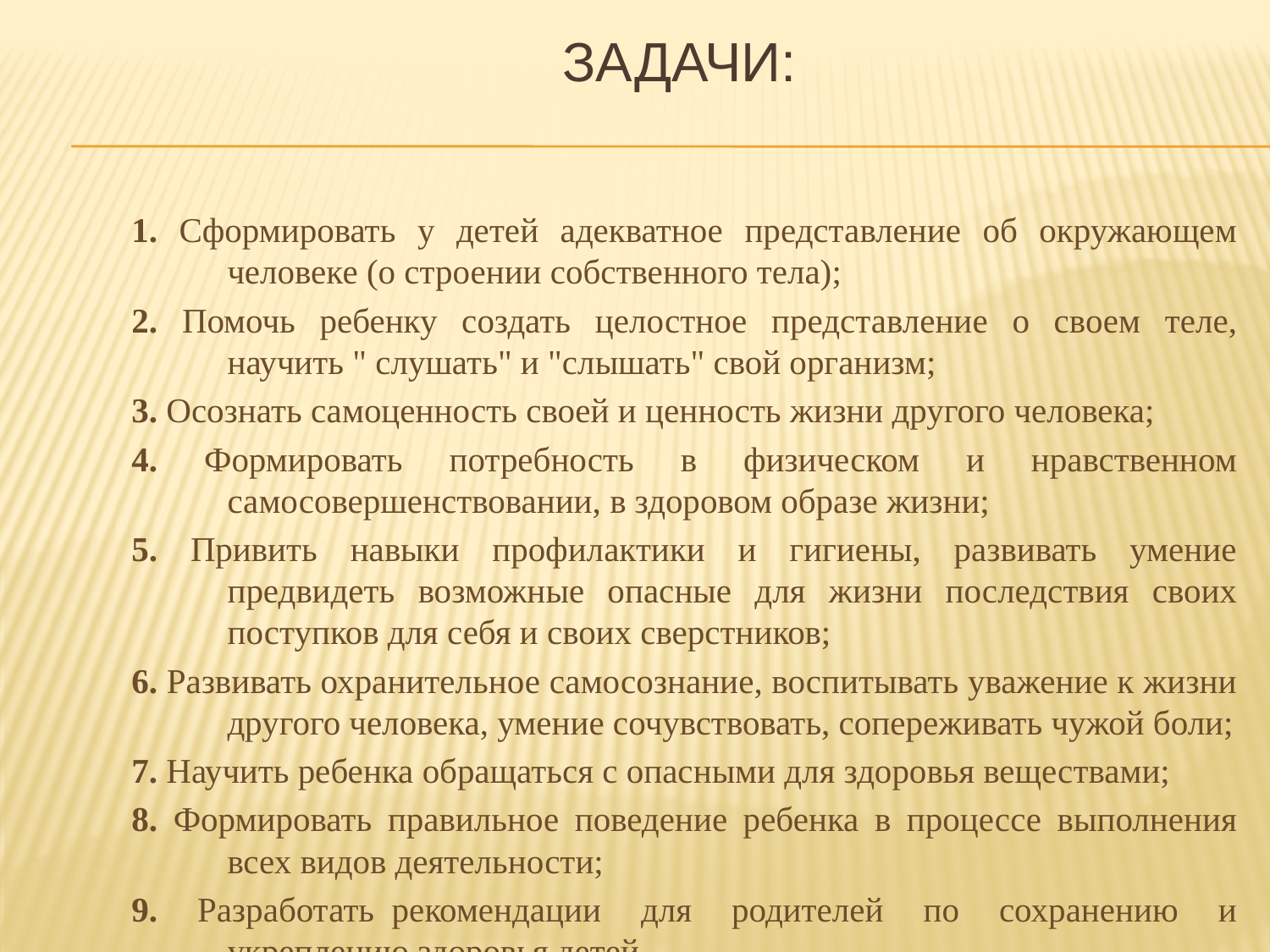

# Задачи:

1. Сформировать у детей адекватное представление об окружающем человеке (о строении собственного тела);
2. Помочь ребенку создать целостное представление о своем теле, научить " слушать" и "слышать" свой организм;
3. Осознать самоценность своей и ценность жизни другого человека;
4. Формировать потребность в физическом и нравственном самосовершенствовании, в здоровом образе жизни;
5. Привить навыки профилактики и гигиены, развивать умение предвидеть возможные опасные для жизни последствия своих поступков для себя и своих сверстников;
6. Развивать охранительное самосознание, воспитывать уважение к жизни другого человека, умение сочувствовать, сопереживать чужой боли;
7. Научить ребенка обращаться с опасными для здоровья веществами;
8. Формировать правильное поведение ребенка в процессе выполнения всех видов деятельности;
9. Разработать  рекомендации для родителей по сохранению и укреплению здоровья детей.